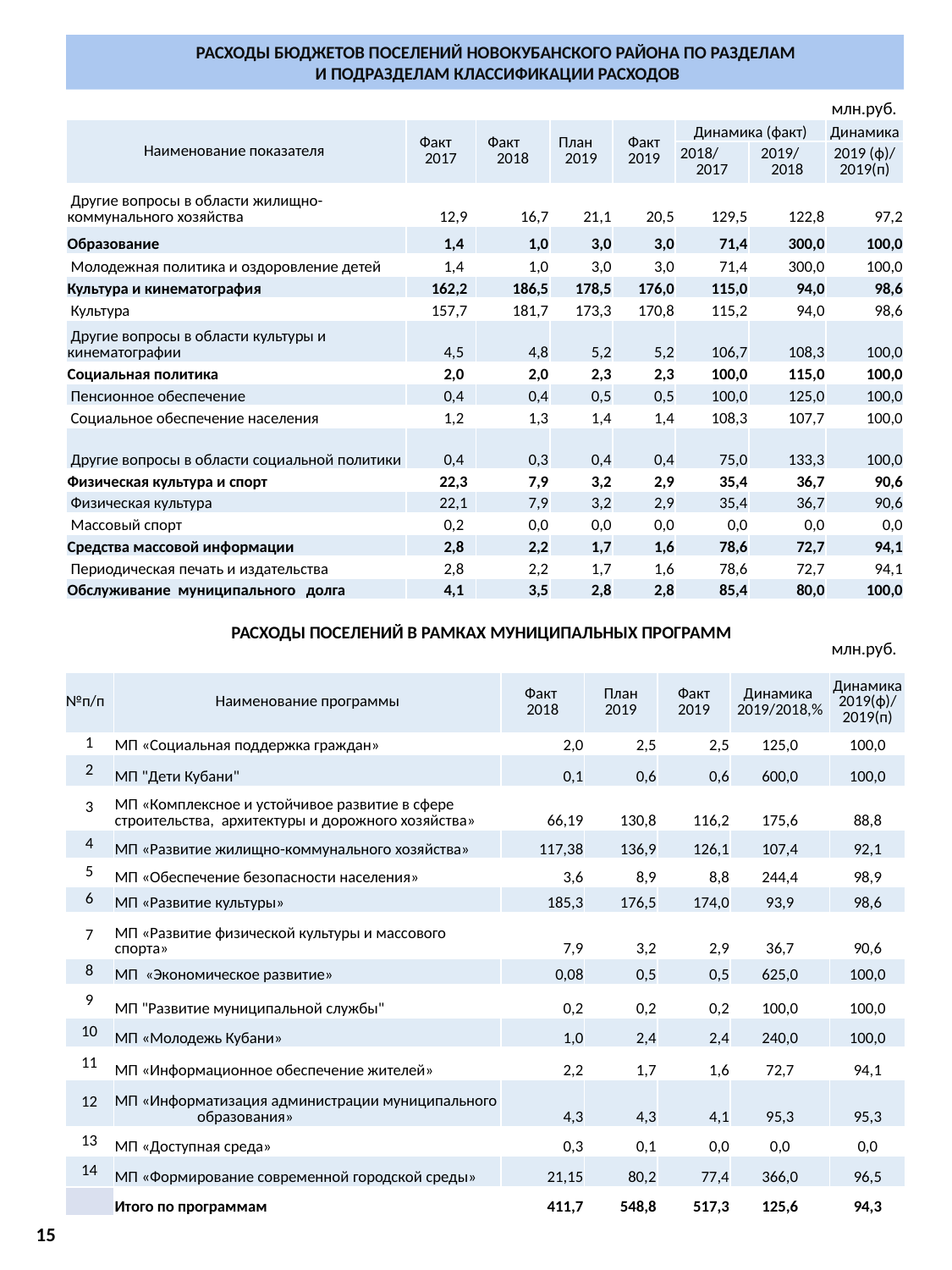

РАСХОДЫ БЮДЖЕТОВ ПОСЕЛЕНИЙ НОВОКУБАНСКОГО РАЙОНА ПО РАЗДЕЛАМ
И ПОДРАЗДЕЛАМ КЛАССИФИКАЦИИ РАСХОДОВ
млн.руб.
| Наименование показателя | Факт 2017 | Факт 2018 | План 2019 | Факт 2019 | Динамика (факт) |  | Динамика |
| --- | --- | --- | --- | --- | --- | --- | --- |
|  |  |  |  |  | 2018/ 2017 | 2019/ 2018 | 2019 (ф)/ 2019(п) |
| Другие вопросы в области жилищно-коммунального хозяйства | 12,9 | 16,7 | 21,1 | 20,5 | 129,5 | 122,8 | 97,2 |
| Образование | 1,4 | 1,0 | 3,0 | 3,0 | 71,4 | 300,0 | 100,0 |
| Молодежная политика и оздоровление детей | 1,4 | 1,0 | 3,0 | 3,0 | 71,4 | 300,0 | 100,0 |
| Культура и кинематография | 162,2 | 186,5 | 178,5 | 176,0 | 115,0 | 94,0 | 98,6 |
| Культура | 157,7 | 181,7 | 173,3 | 170,8 | 115,2 | 94,0 | 98,6 |
| Другие вопросы в области культуры и кинематографии | 4,5 | 4,8 | 5,2 | 5,2 | 106,7 | 108,3 | 100,0 |
| Социальная политика | 2,0 | 2,0 | 2,3 | 2,3 | 100,0 | 115,0 | 100,0 |
| Пенсионное обеспечение | 0,4 | 0,4 | 0,5 | 0,5 | 100,0 | 125,0 | 100,0 |
| Социальное обеспечение населения | 1,2 | 1,3 | 1,4 | 1,4 | 108,3 | 107,7 | 100,0 |
| Другие вопросы в области социальной политики | 0,4 | 0,3 | 0,4 | 0,4 | 75,0 | 133,3 | 100,0 |
| Физическая культура и спорт | 22,3 | 7,9 | 3,2 | 2,9 | 35,4 | 36,7 | 90,6 |
| Физическая культура | 22,1 | 7,9 | 3,2 | 2,9 | 35,4 | 36,7 | 90,6 |
| Массовый спорт | 0,2 | 0,0 | 0,0 | 0,0 | 0,0 | 0,0 | 0,0 |
| Средства массовой информации | 2,8 | 2,2 | 1,7 | 1,6 | 78,6 | 72,7 | 94,1 |
| Периодическая печать и издательства | 2,8 | 2,2 | 1,7 | 1,6 | 78,6 | 72,7 | 94,1 |
| Обслуживание муниципального долга | 4,1 | 3,5 | 2,8 | 2,8 | 85,4 | 80,0 | 100,0 |
РАСХОДЫ ПОСЕЛЕНИЙ В РАМКАХ МУНИЦИПАЛЬНЫХ ПРОГРАММ
млн.руб.
| №п/п | Наименование программы | Факт 2018 | План 2019 | Факт 2019 | Динамика 2019/2018,% | Динамика 2019(ф)/ 2019(п) |
| --- | --- | --- | --- | --- | --- | --- |
| 1 | МП «Социальная поддержка граждан» | 2,0 | 2,5 | 2,5 | 125,0 | 100,0 |
| 2 | МП "Дети Кубани" | 0,1 | 0,6 | 0,6 | 600,0 | 100,0 |
| 3 | МП «Комплексное и устойчивое развитие в сфере строительства, архитектуры и дорожного хозяйства» | 66,19 | 130,8 | 116,2 | 175,6 | 88,8 |
| 4 | МП «Развитие жилищно-коммунального хозяйства» | 117,38 | 136,9 | 126,1 | 107,4 | 92,1 |
| 5 | МП «Обеспечение безопасности населения» | 3,6 | 8,9 | 8,8 | 244,4 | 98,9 |
| 6 | МП «Развитие культуры» | 185,3 | 176,5 | 174,0 | 93,9 | 98,6 |
| 7 | МП «Развитие физической культуры и массового спорта» | 7,9 | 3,2 | 2,9 | 36,7 | 90,6 |
| 8 | МП «Экономическое развитие» | 0,08 | 0,5 | 0,5 | 625,0 | 100,0 |
| 9 | МП "Развитие муниципальной службы" | 0,2 | 0,2 | 0,2 | 100,0 | 100,0 |
| 10 | МП «Молодежь Кубани» | 1,0 | 2,4 | 2,4 | 240,0 | 100,0 |
| 11 | МП «Информационное обеспечение жителей» | 2,2 | 1,7 | 1,6 | 72,7 | 94,1 |
| 12 | МП «Информатизация администрации муниципального образования» | 4,3 | 4,3 | 4,1 | 95,3 | 95,3 |
| 13 | МП «Доступная среда» | 0,3 | 0,1 | 0,0 | 0,0 | 0,0 |
| 14 | МП «Формирование современной городской среды» | 21,15 | 80,2 | 77,4 | 366,0 | 96,5 |
|  | Итого по программам | 411,7 | 548,8 | 517,3 | 125,6 | 94,3 |
15